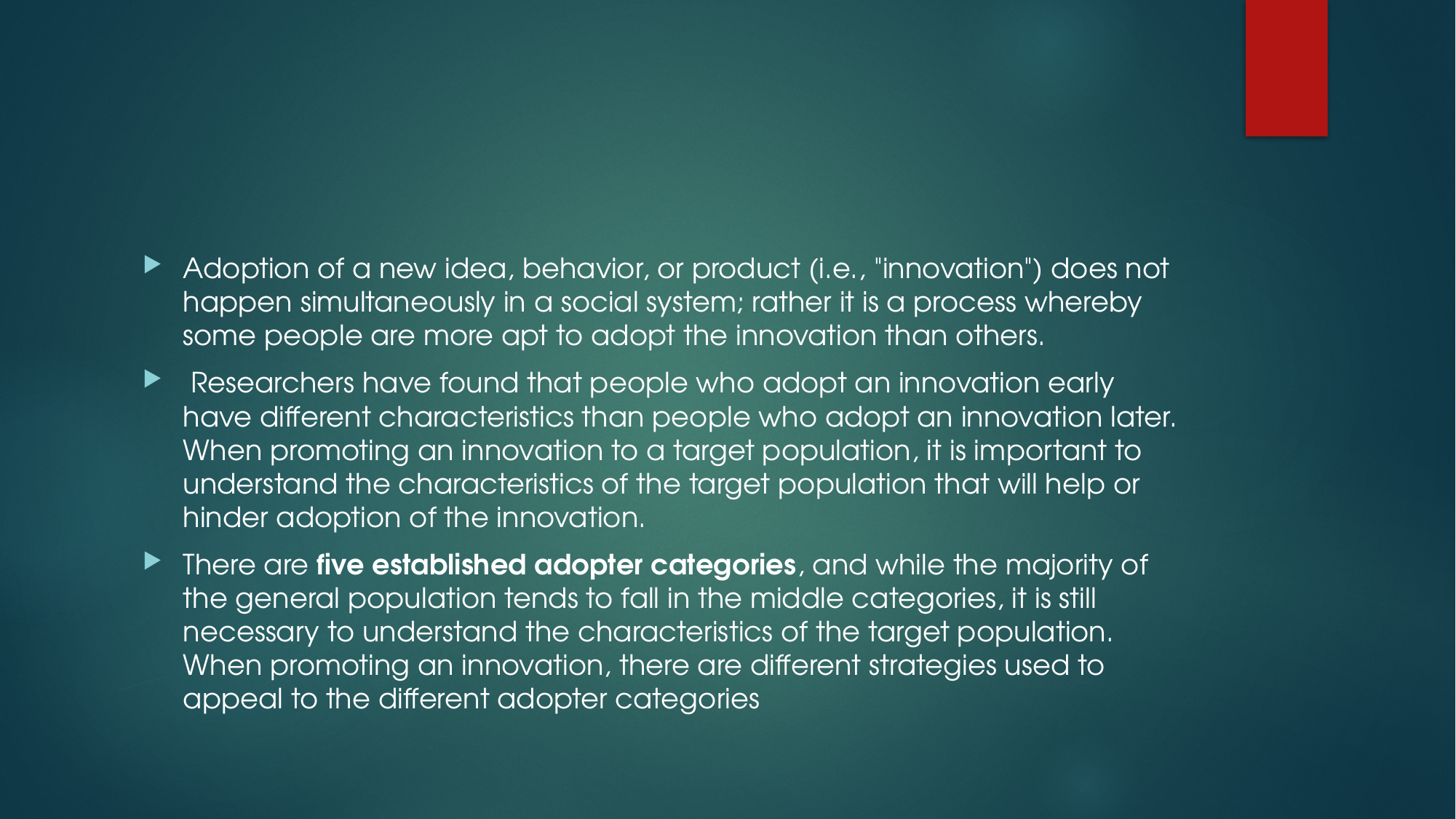

#
Adoption of a new idea, behavior, or product (i.e., "innovation") does not happen simultaneously in a social system; rather it is a process whereby some people are more apt to adopt the innovation than others.
 Researchers have found that people who adopt an innovation early have different characteristics than people who adopt an innovation later. When promoting an innovation to a target population, it is important to understand the characteristics of the target population that will help or hinder adoption of the innovation.
There are five established adopter categories, and while the majority of the general population tends to fall in the middle categories, it is still necessary to understand the characteristics of the target population. When promoting an innovation, there are different strategies used to appeal to the different adopter categories